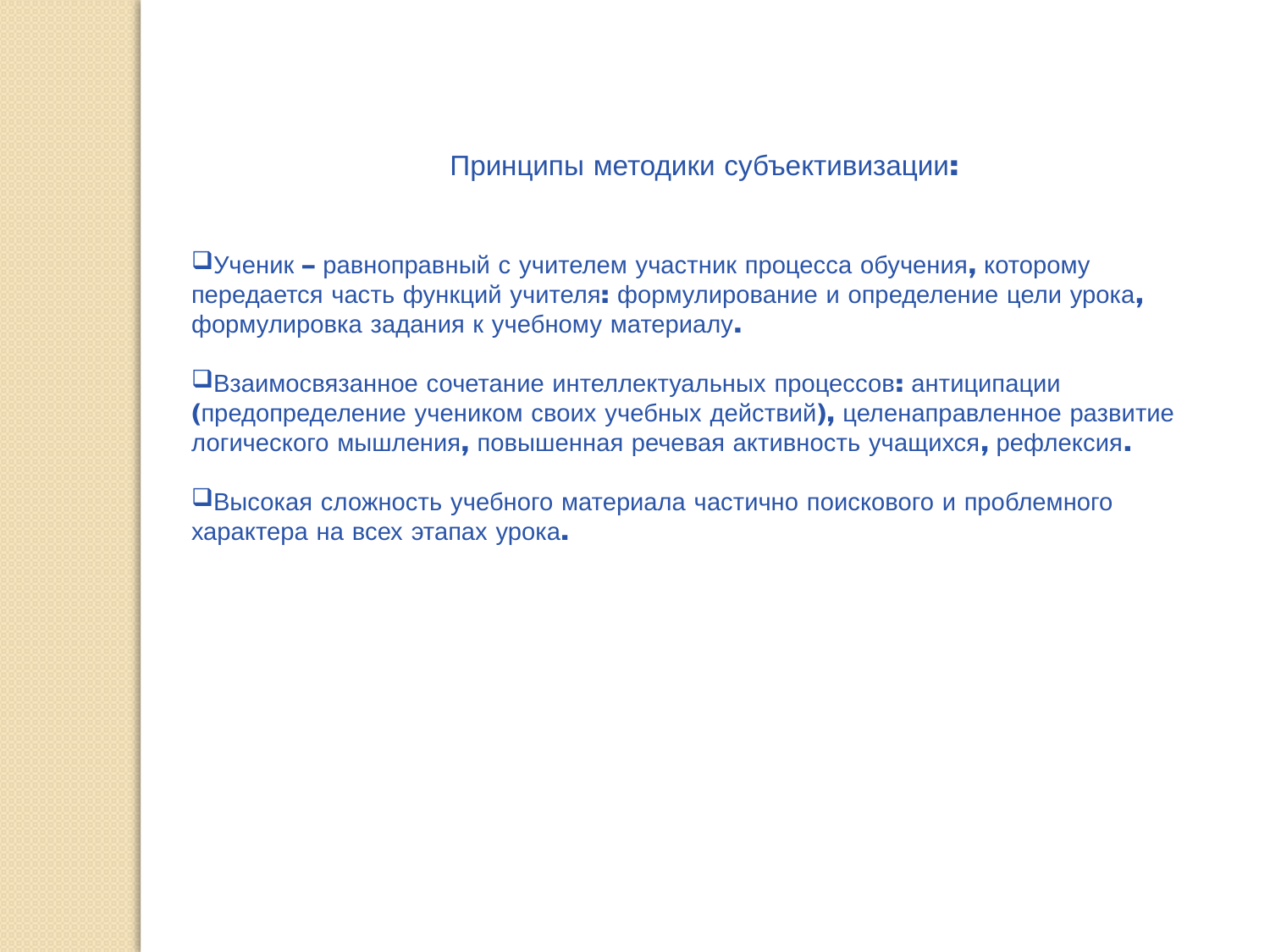

Принципы методики субъективизации:

Ученик – равноправный с учителем участник процесса обучения, которому передается часть функций учителя: формулирование и определение цели урока, формулировка задания к учебному материалу.

Взаимосвязанное сочетание интеллектуальных процессов: антиципации (предопределение учеником своих учебных действий), целенаправленное развитие логического мышления, повышенная речевая активность учащихся, рефлексия.

Высокая сложность учебного материала частично поискового и проблемного характера на всех этапах урока.